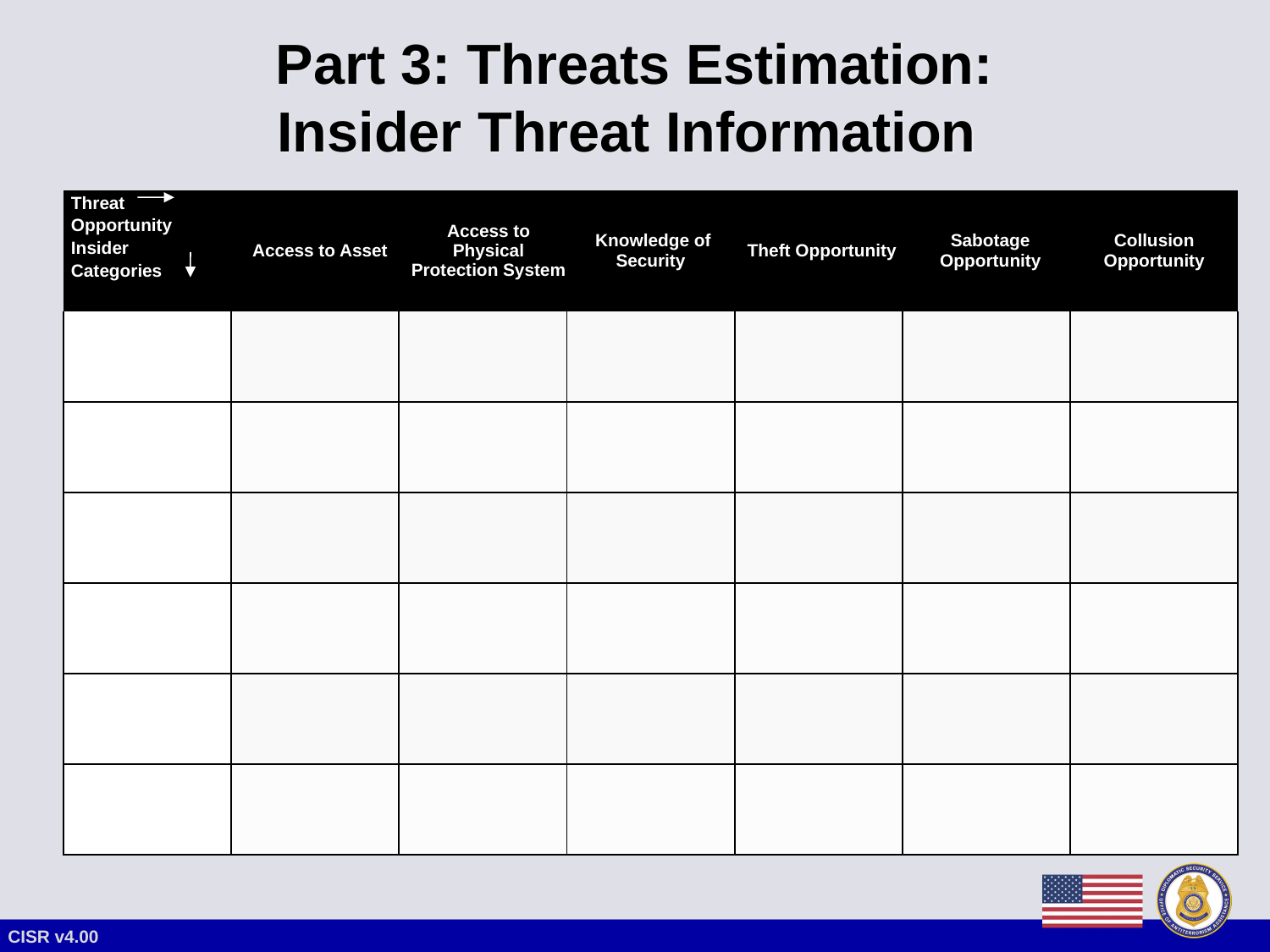

# Part 3: Threats Estimation: Insider Threat Information
| Threat Opportunity Insider Categories | Access to Asset | Access to Physical Protection System | Knowledge of Security | Theft Opportunity | Sabotage Opportunity | Collusion Opportunity |
| --- | --- | --- | --- | --- | --- | --- |
|  |  |  |  |  |  |  |
|  |  |  |  |  |  |  |
|  |  |  |  |  |  |  |
|  |  |  |  |  |  |  |
|  |  |  |  |  |  |  |
|  |  |  |  |  |  |  |

CISR v4.00